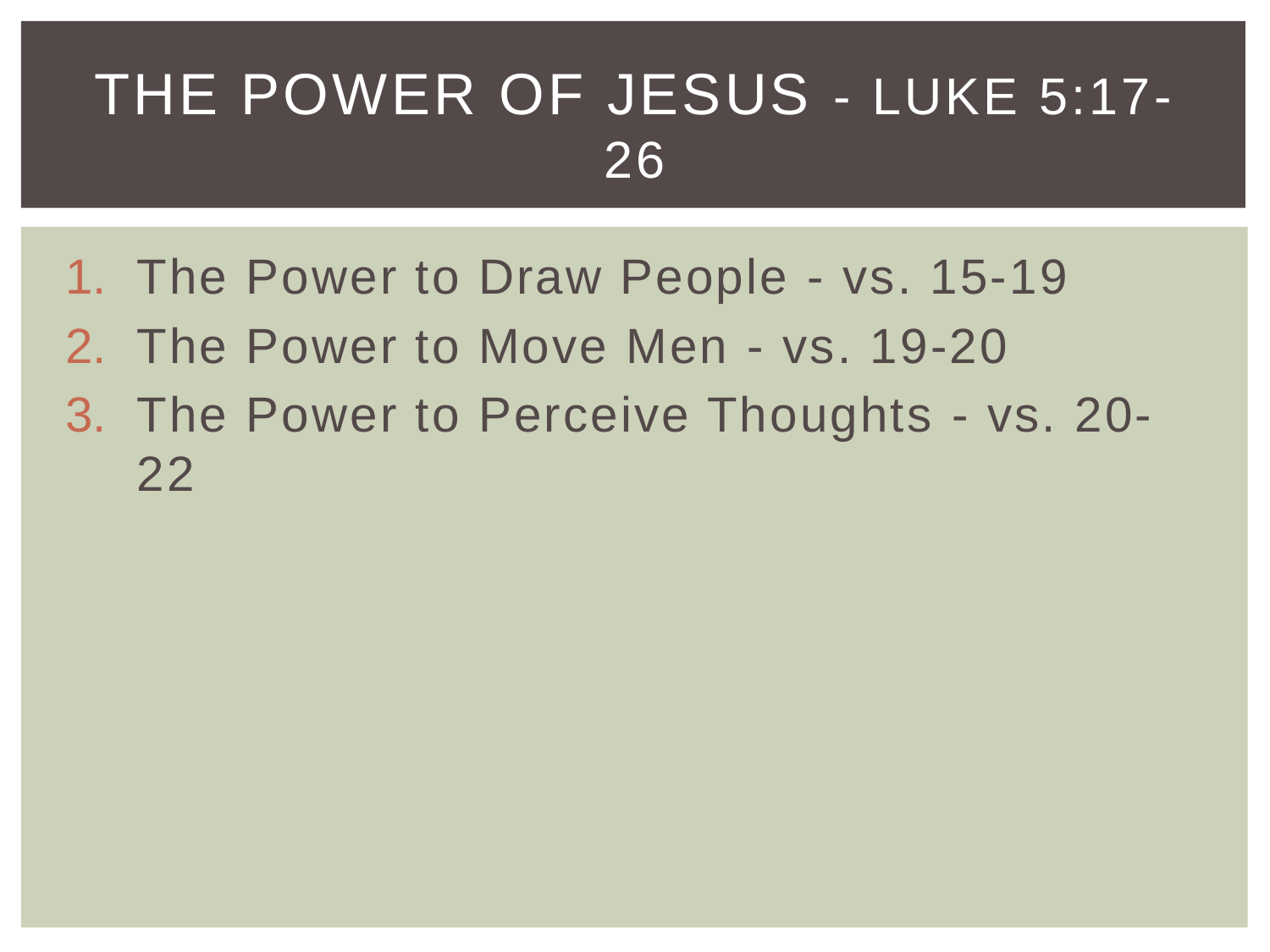

# The Power of Jesus - Luke 5:17-26
The Power to Draw People - vs. 15-19
The Power to Move Men - vs. 19-20
The Power to Perceive Thoughts - vs. 20-22